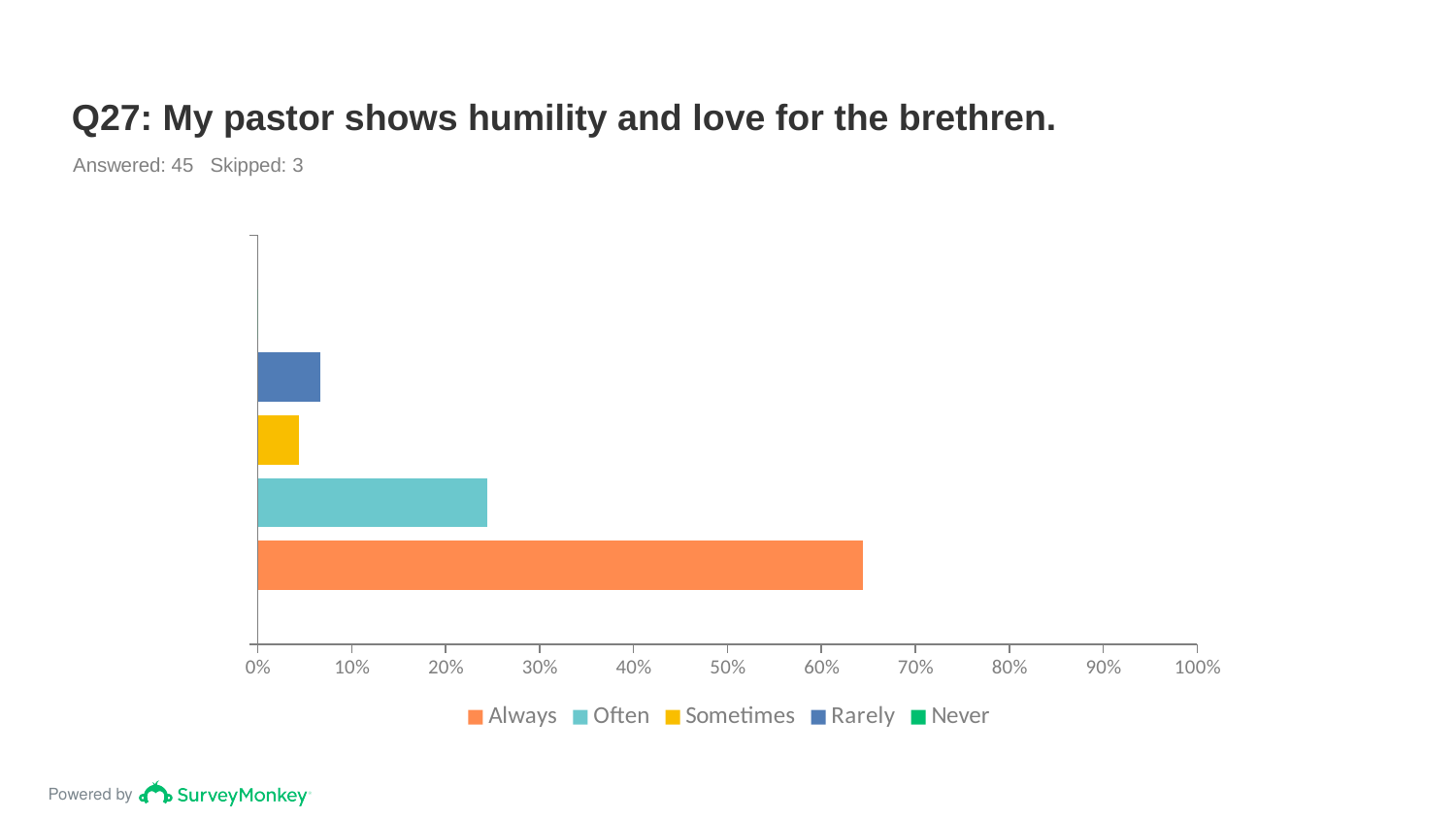

# Q27: My pastor shows humility and love for the brethren.
Answered: 45   Skipped: 3

### Chart

| Category | Never | Rarely | Sometimes | Often | Always |
|---|---|---|---|---|---|
|   | 0.0 | 0.0667 | 0.0444 | 0.2444 | 0.6444 |